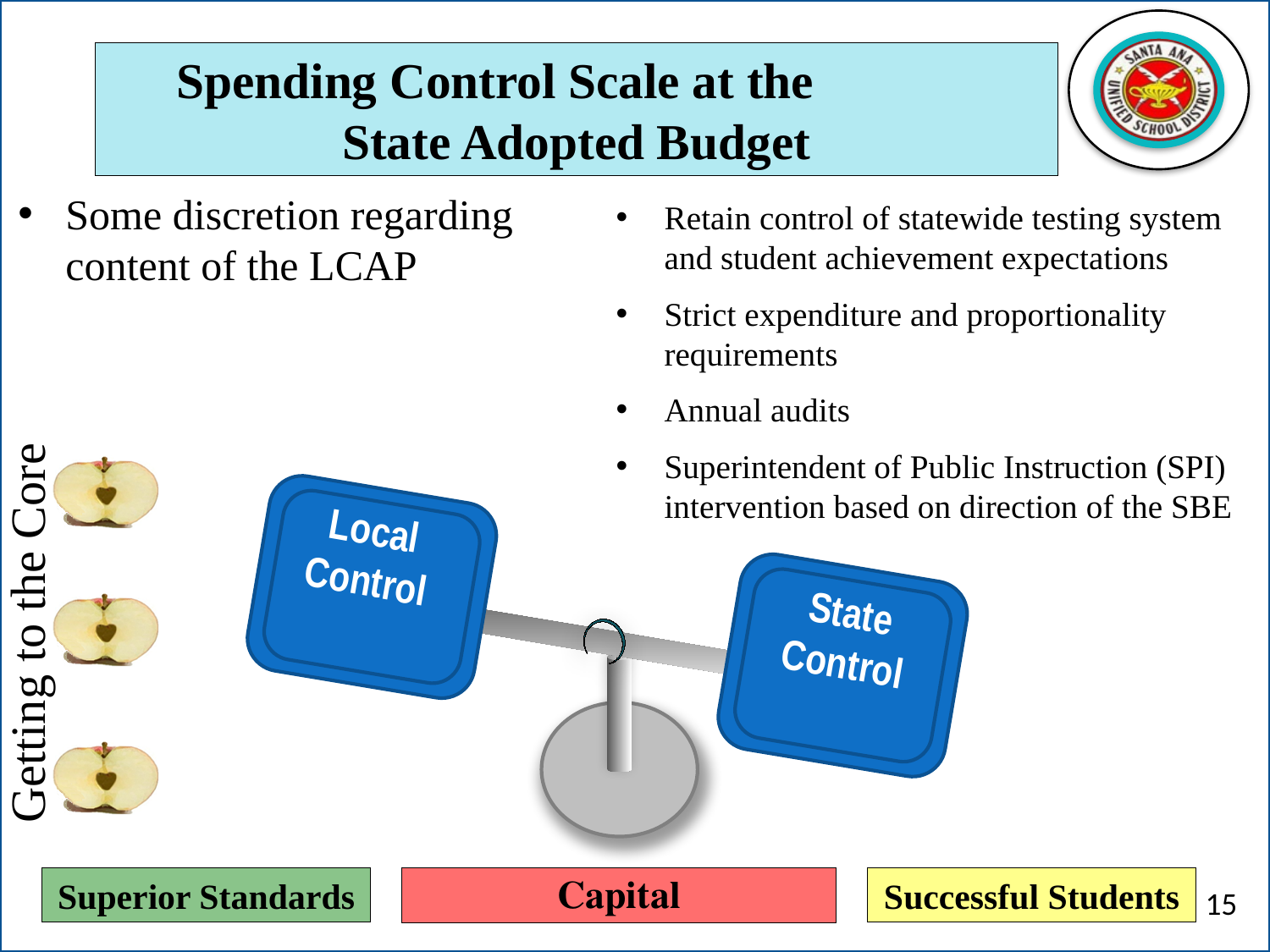

# Spending Control Scale at the State Adopted Budget
Some discretion regarding content of the LCAP
Retain control of statewide testing system and student achievement expectations
Strict expenditure and proportionality requirements
Annual audits
Superintendent of Public Instruction (SPI) intervention based on direction of the SBE
Local Control

State Control
Capital
15